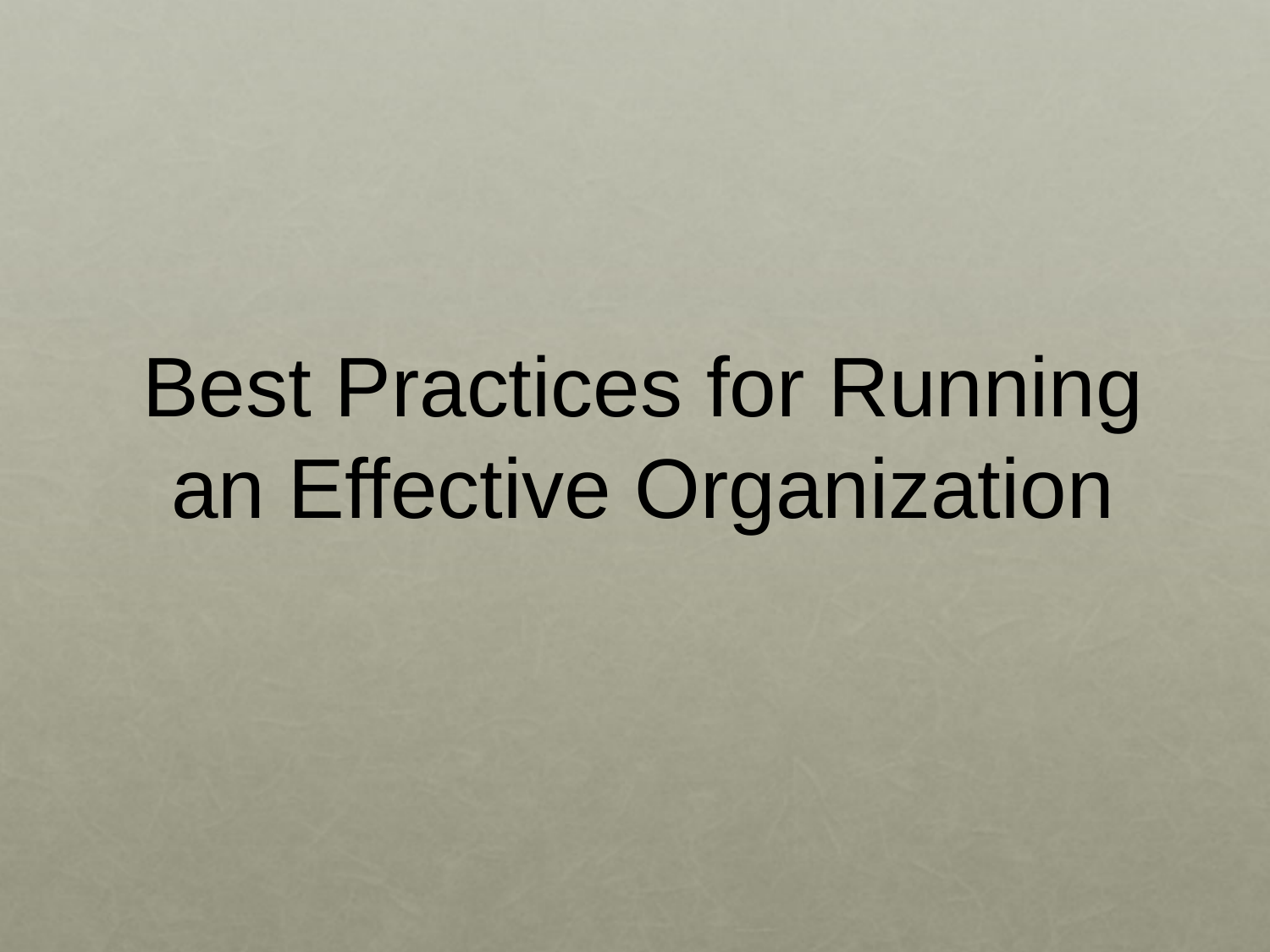

Best Practices for Running an Effective Organization